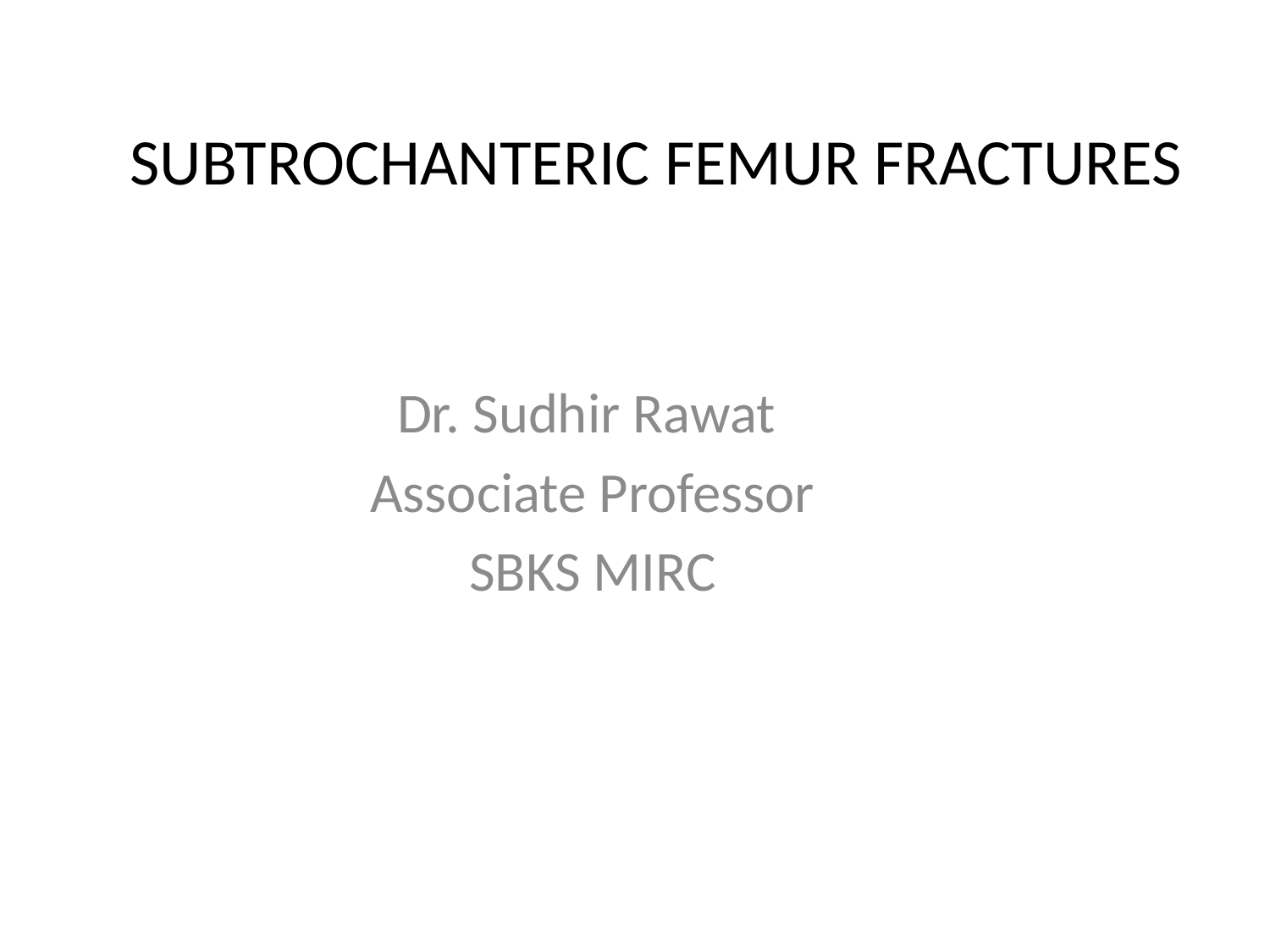

# SUBTROCHANTERIC FEMUR FRACTURES
Dr. Sudhir Rawat
Associate Professor
SBKS MIRC